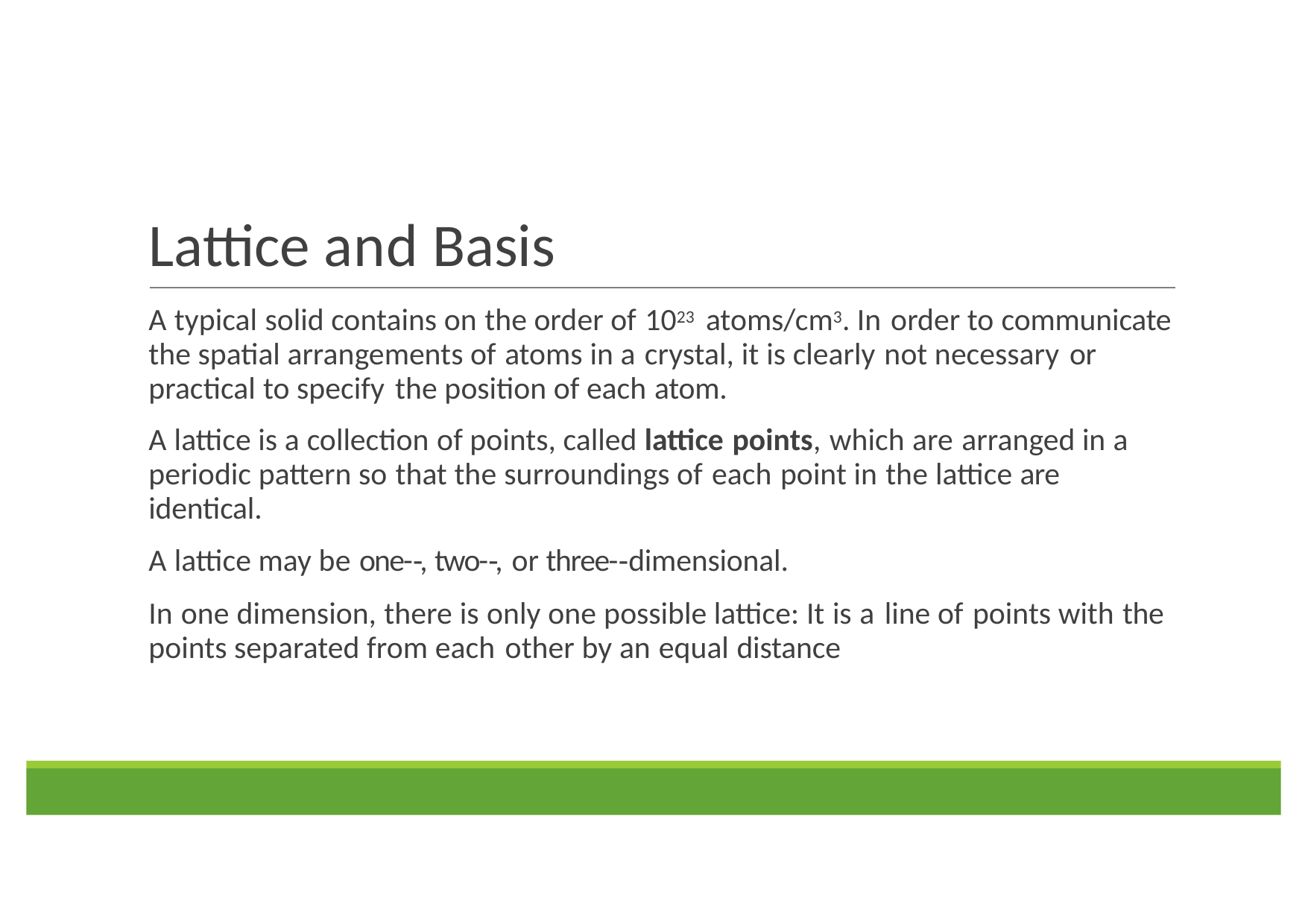

# Lattice and Basis
A typical solid contains on the order of 1023 atoms/cm3. In order to communicate the spatial arrangements of atoms in a crystal, it is clearly not necessary or practical to specify the position of each atom.
A lattice is a collection of points, called lattice points, which are arranged in a periodic pattern so that the surroundings of each point in the lattice are identical.
A lattice may be one-­‐, two-­‐, or three-­‐dimensional.
In one dimension, there is only one possible lattice: It is a line of points with the points separated from each other by an equal distance